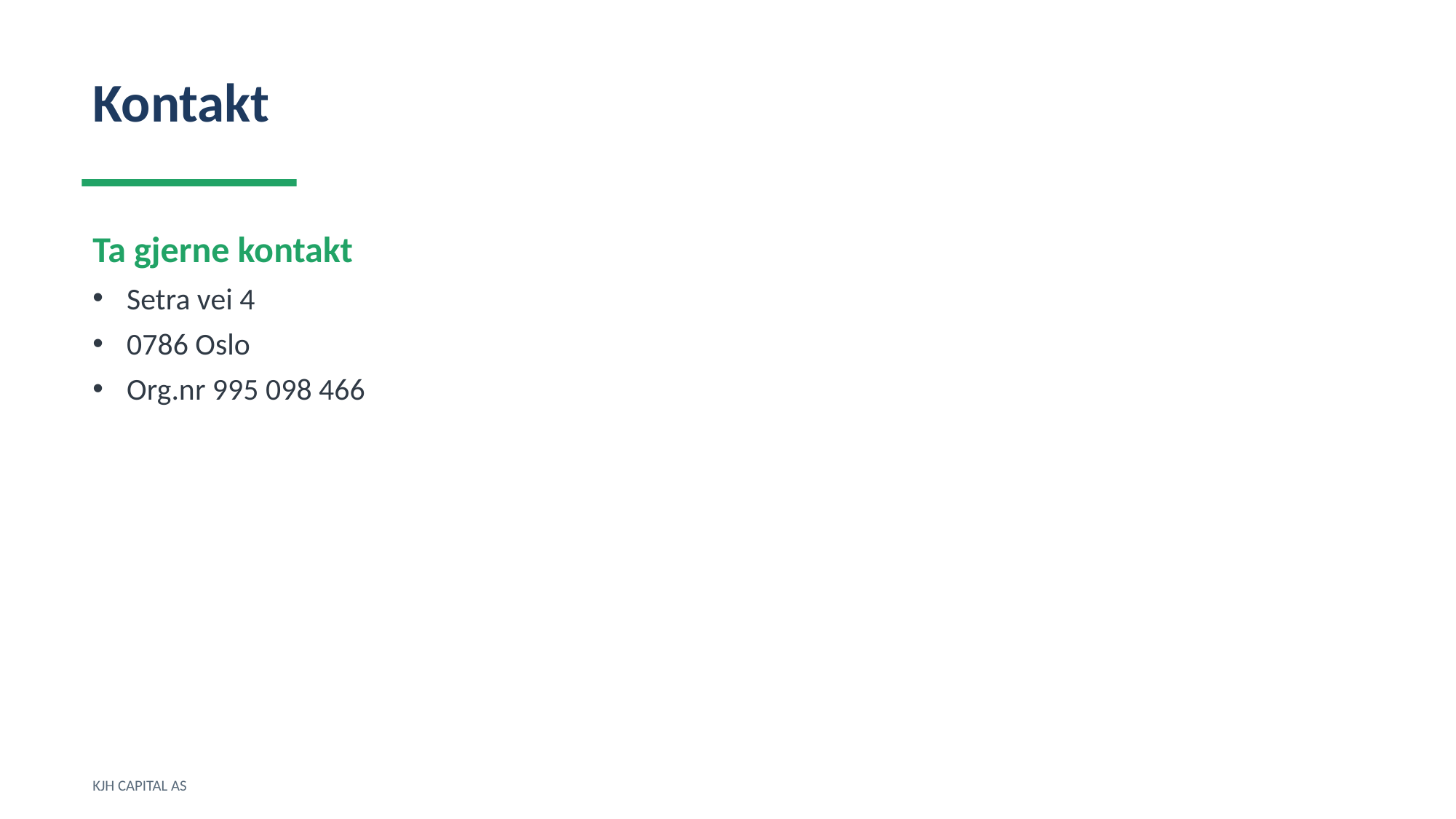

Kontakt

Ta gjerne kontakt
Setra vei 4
0786 Oslo
Org.nr 995 098 466
KJH CAPITAL AS